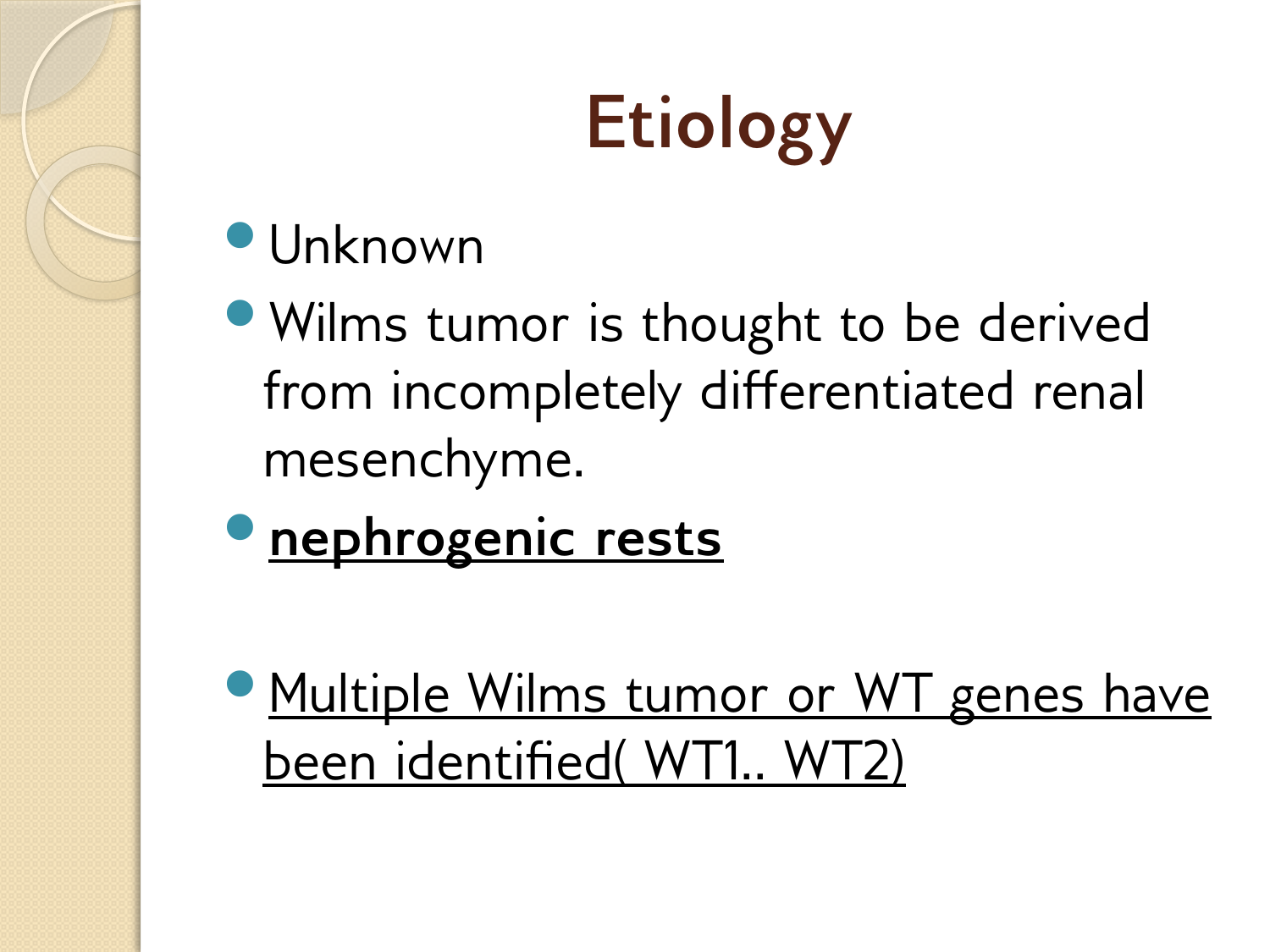

# Etiology
Unknown
Wilms tumor is thought to be derived from incompletely differentiated renal mesenchyme.
nephrogenic rests

Multiple Wilms tumor or WT genes have been identified( WT1.. WT2)